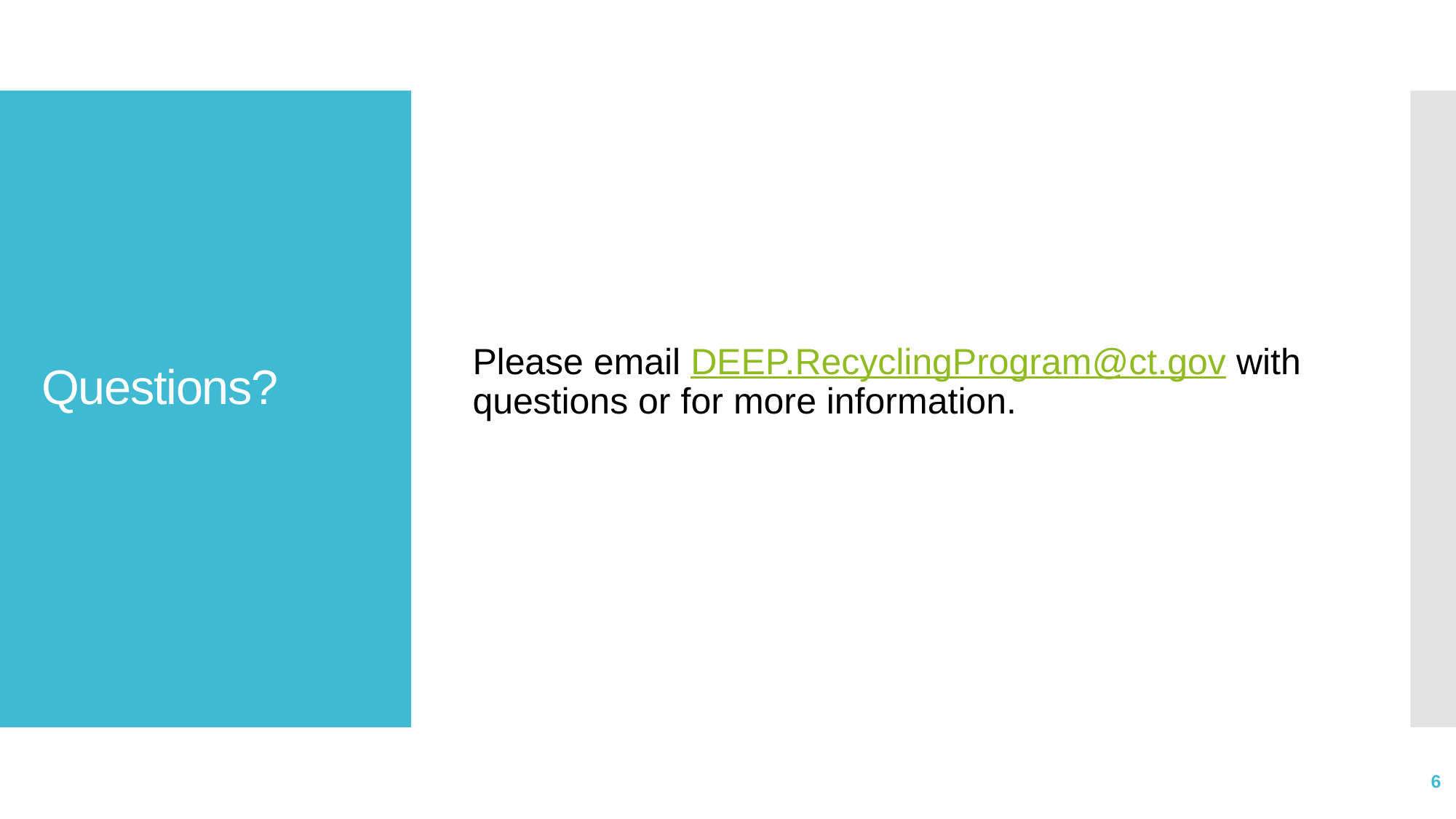

Please email DEEP.RecyclingProgram@ct.gov with questions or for more information.

# Questions?
6